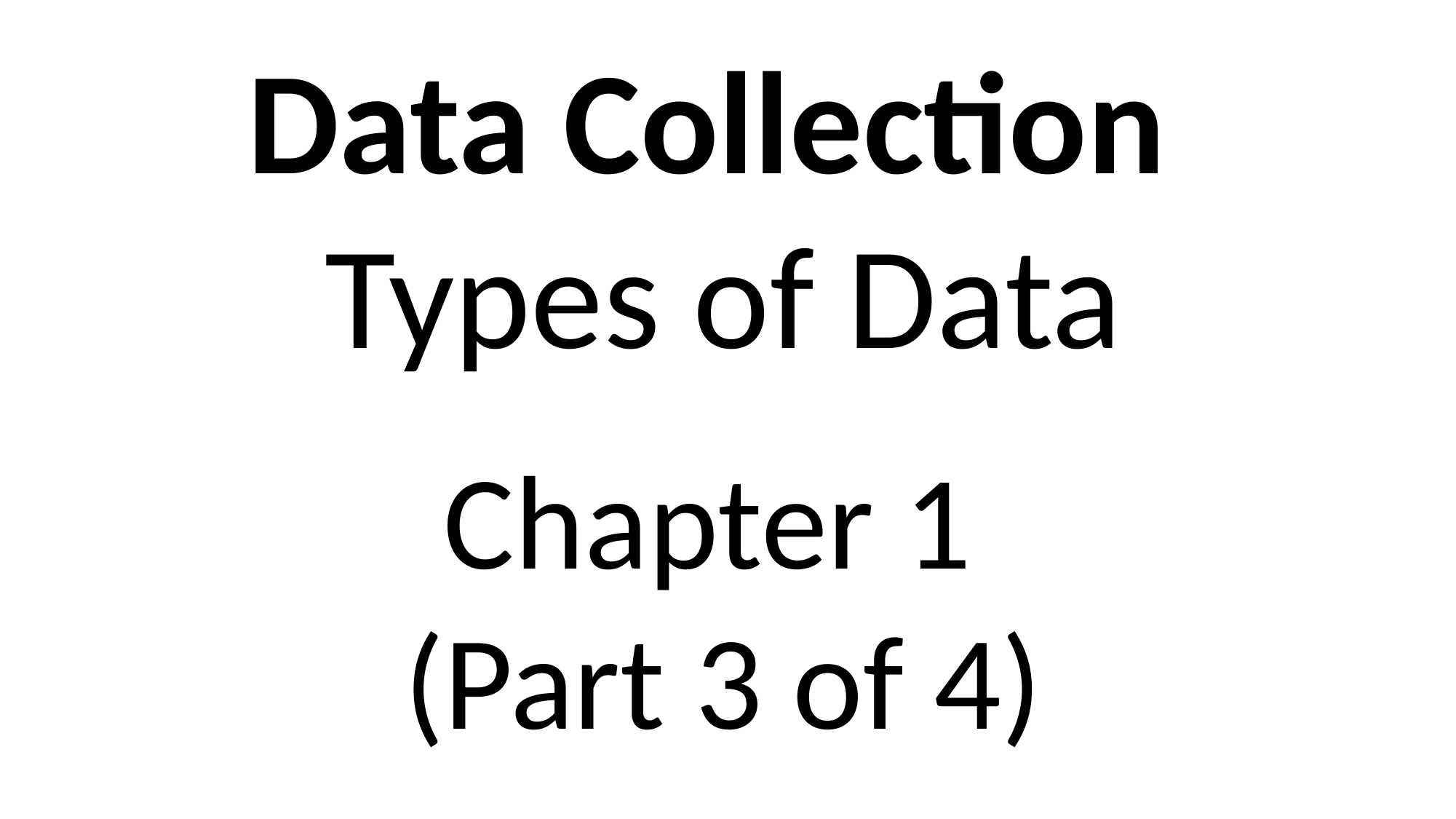

Data Collection
Types of Data

Chapter 1
(Part 3 of 4)